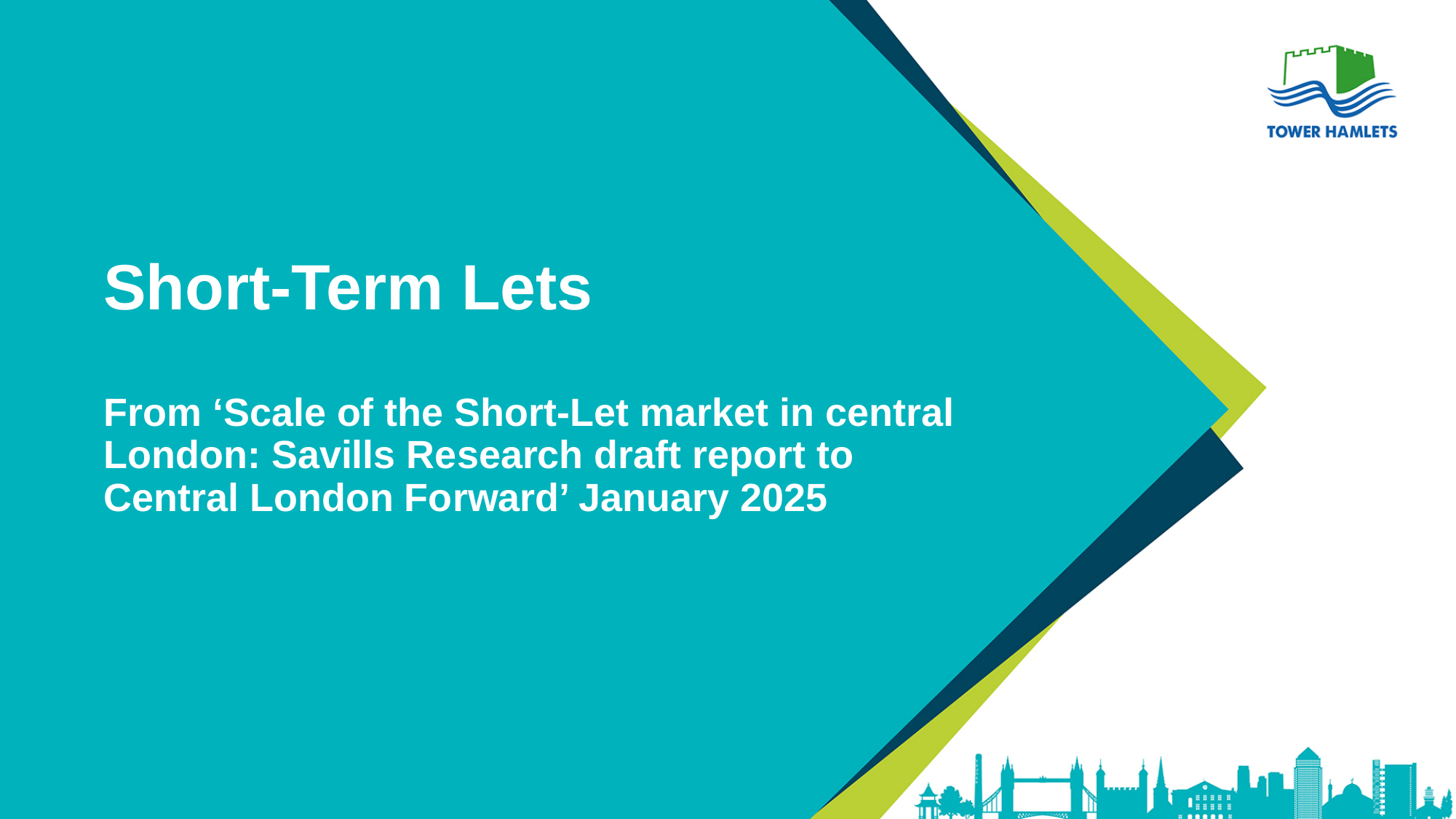

# Short-Term Lets From ‘Scale of the Short-Let market in central London: Savills Research draft report to Central London Forward’ January 2025